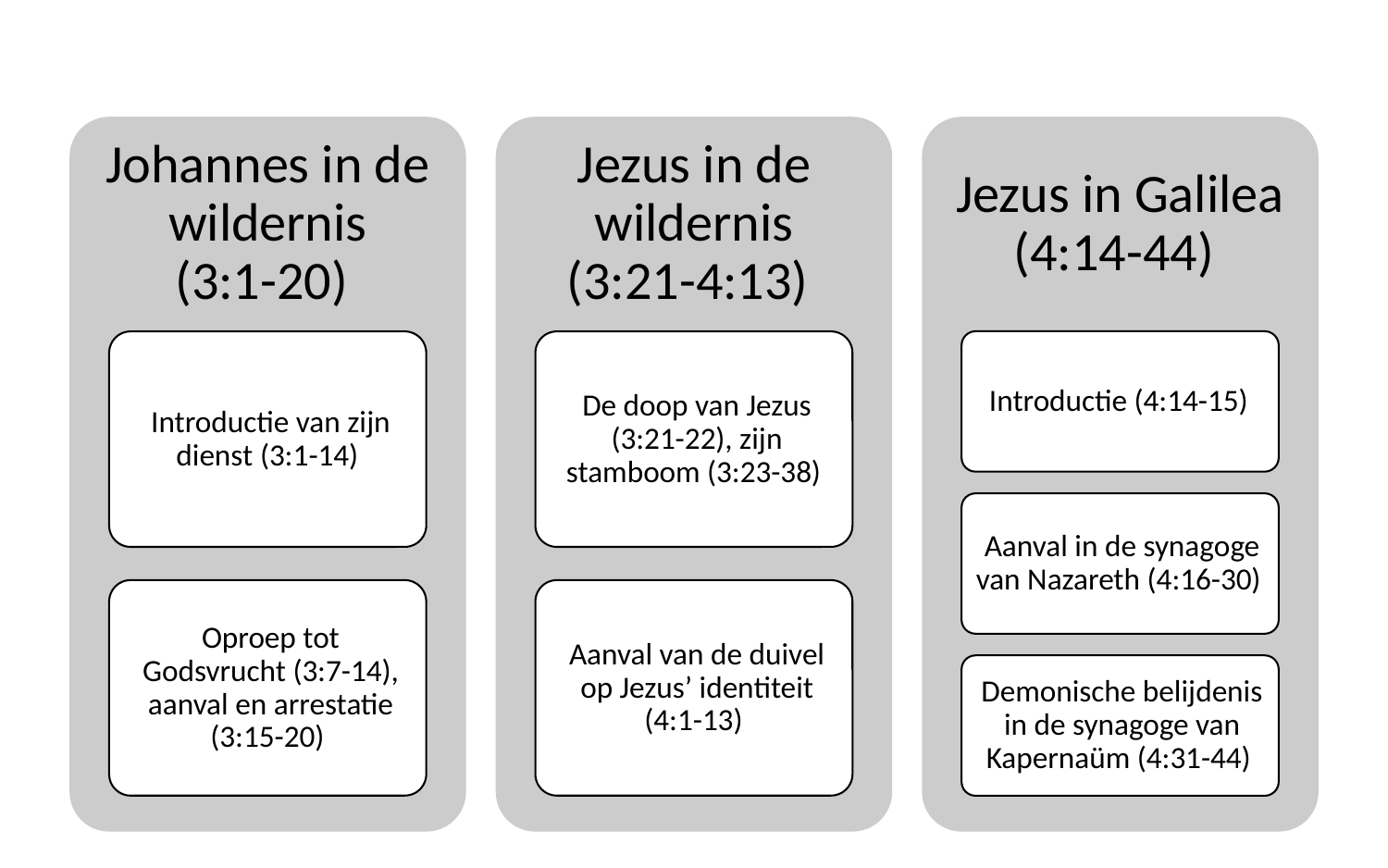

Johannes in de wildernis
(3:1-20)
Introductie van zijn dienst (3:1-14)
Oproep tot Godsvrucht (3:7-14), aanval en arrestatie (3:15-20)
Jezus in de wildernis
(3:21-4:13)
De doop van Jezus (3:21-22), zijn stamboom (3:23-38)
Aanval van de duivel op Jezus’ identiteit (4:1-13)
Jezus in Galilea
(4:14-44)
Introductie (4:14-15)
Aanval in de synagoge van Nazareth (4:16-30)
Demonische belijdenis in de synagoge van Kapernaüm (4:31-44)